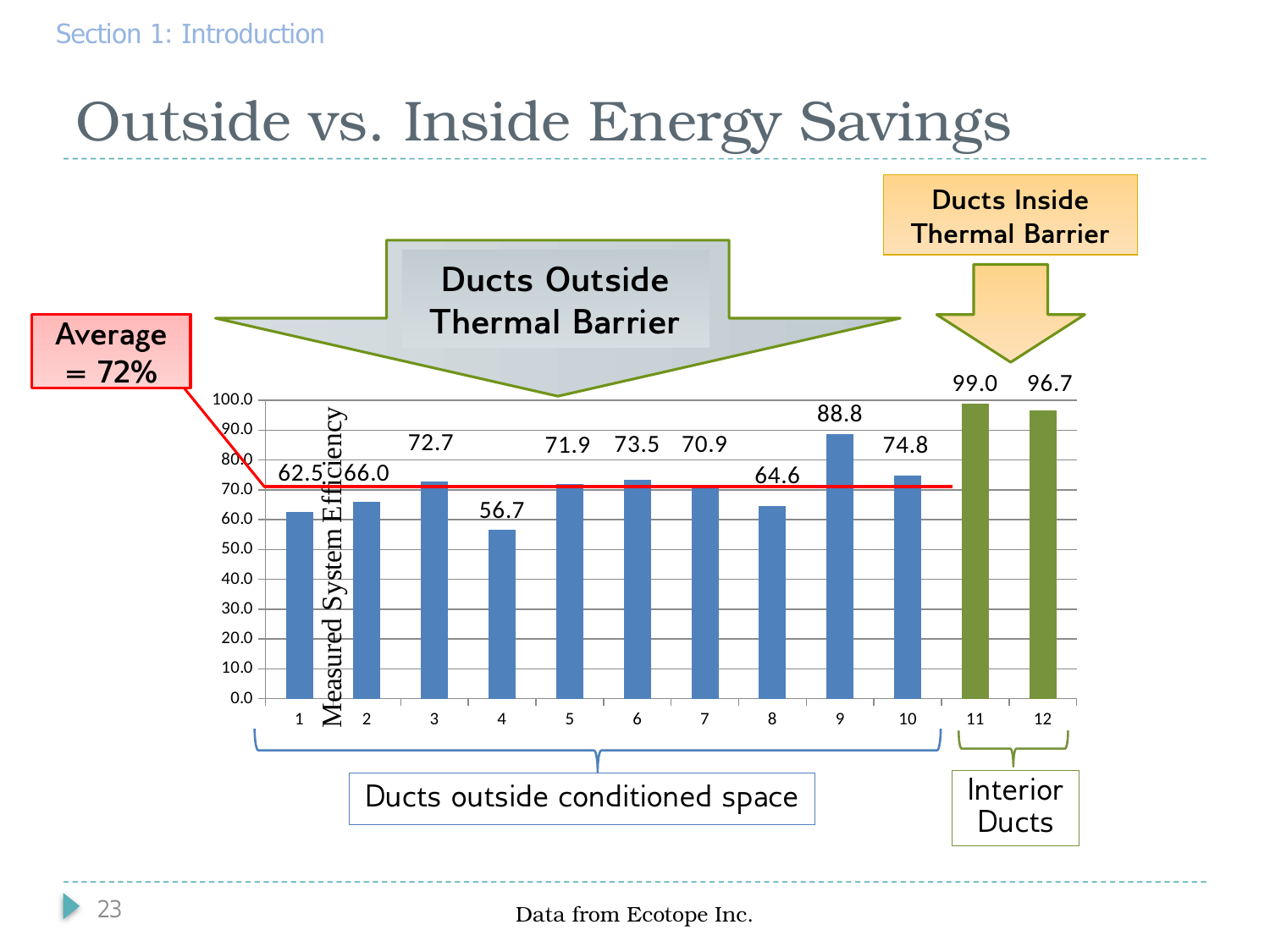

Section 1: Introduction
# Outside vs. Inside Energy Savings
Ducts Inside Thermal Barrier

Ducts Outside Thermal Barrier

### Chart

| Category | System Efficiency |
|---|---|
Average = 72%
23
Data from Ecotope Inc.